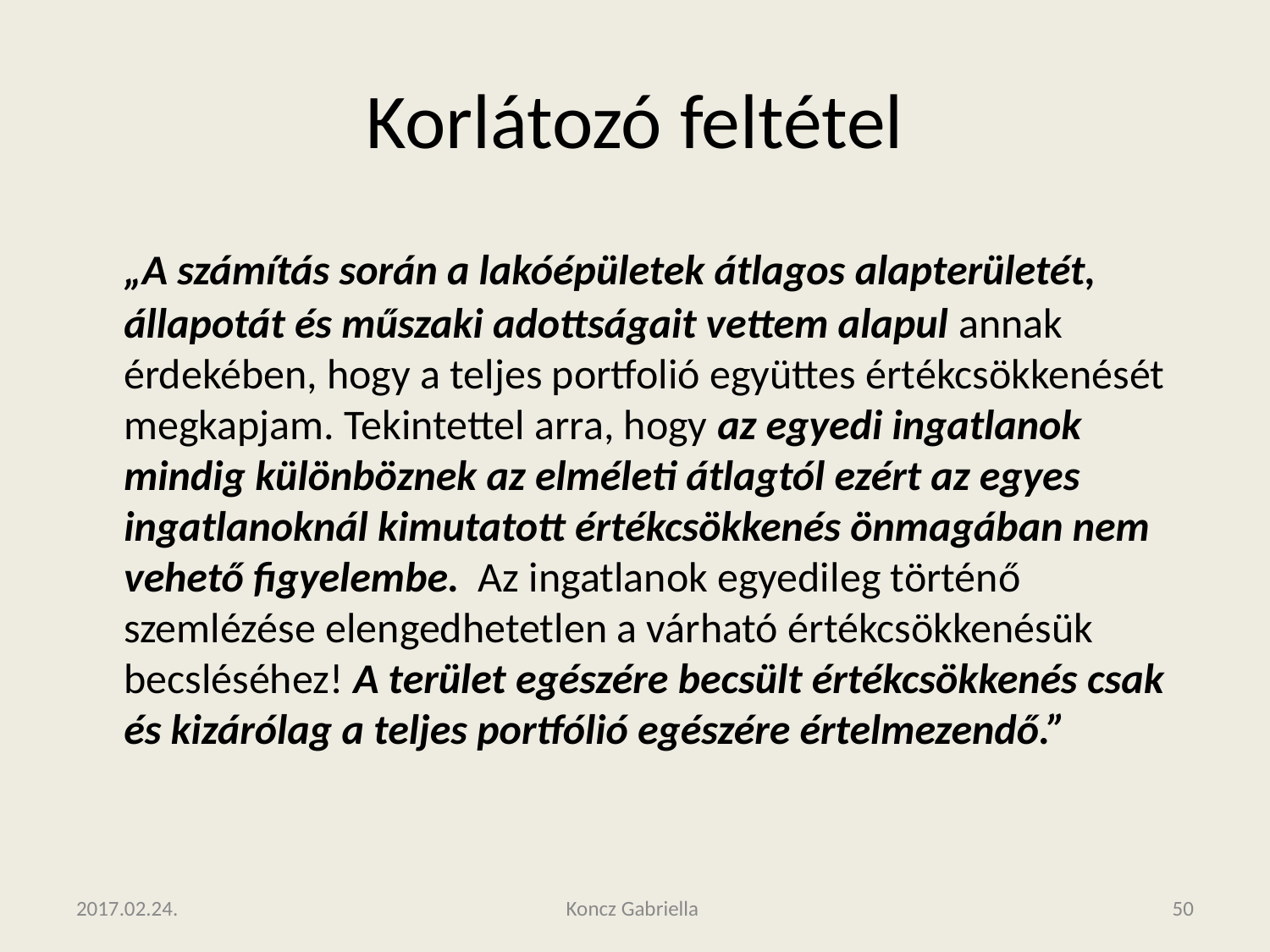

# Korlátozó feltétel
	„A számítás során a lakóépületek átlagos alapterületét, állapotát és műszaki adottságait vettem alapul annak érdekében, hogy a teljes portfolió együttes értékcsökkenését megkapjam. Tekintettel arra, hogy az egyedi ingatlanok mindig különböznek az elméleti átlagtól ezért az egyes ingatlanoknál kimutatott értékcsökkenés önmagában nem vehető figyelembe.  Az ingatlanok egyedileg történő szemlézése elengedhetetlen a várható értékcsökkenésük becsléséhez! A terület egészére becsült értékcsökkenés csak és kizárólag a teljes portfólió egészére értelmezendő.”

2017.02.24.
Koncz Gabriella
50